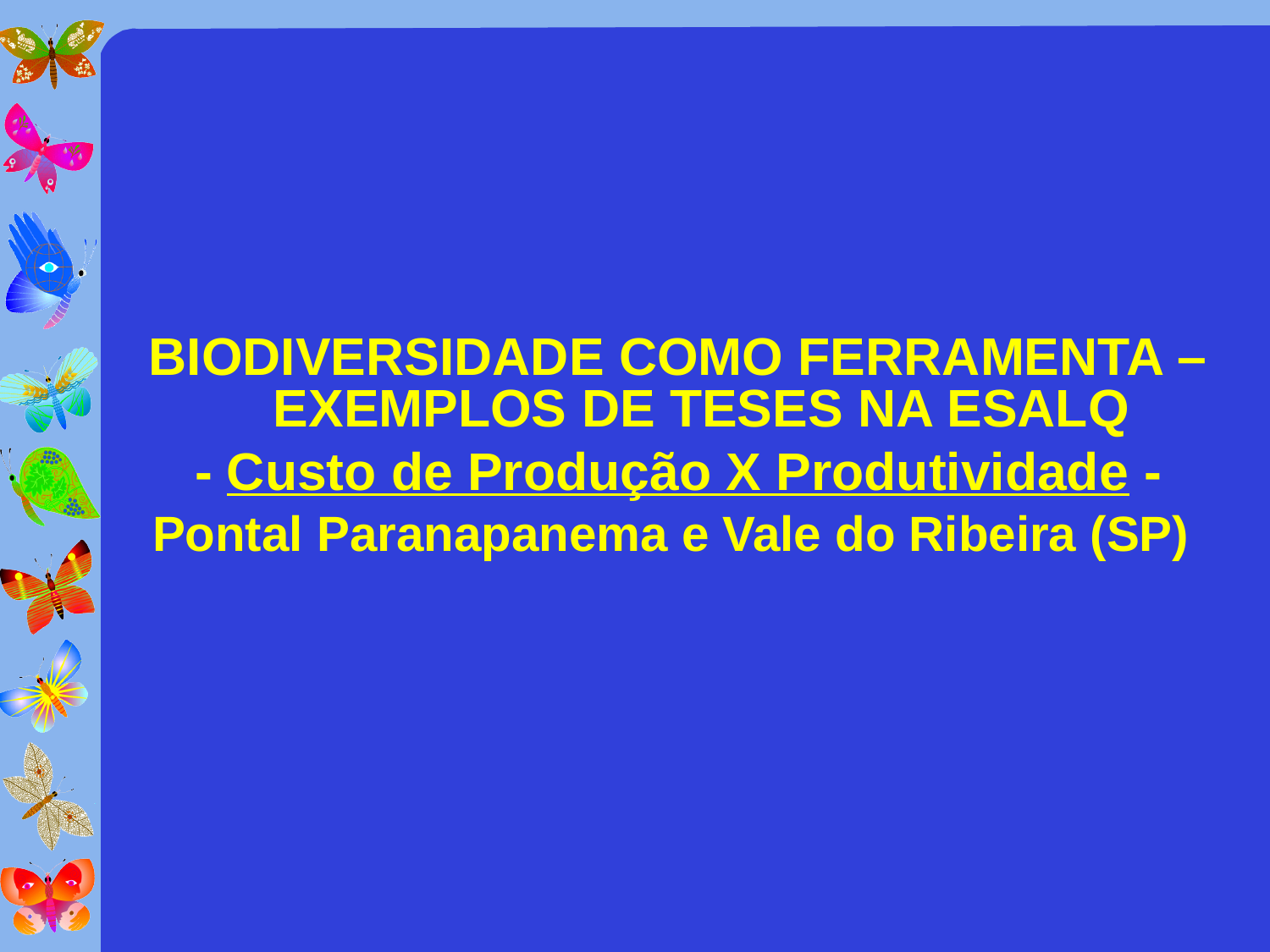

#
BIODIVERSIDADE COMO FERRAMENTA – EXEMPLOS DE TESES NA ESALQ
- Custo de Produção X Produtividade -
Pontal Paranapanema e Vale do Ribeira (SP)